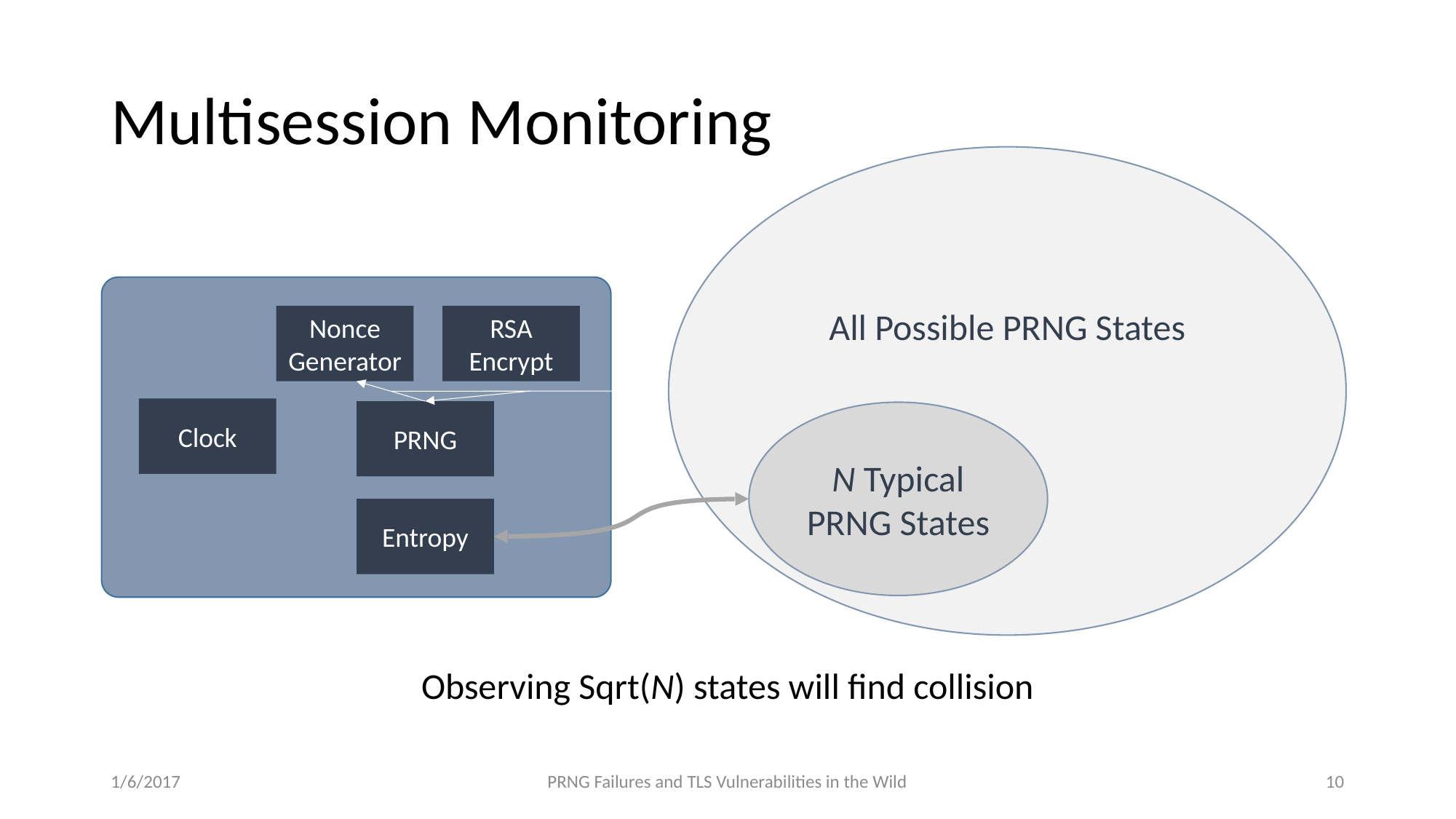

# Multisession Monitoring
All Possible PRNG States

Nonce
Generator
RSA
Encrypt
Clock
PRNG
N Typical PRNG States
Entropy
Observing Sqrt(N) states will find collision
1/6/2017
PRNG Failures and TLS Vulnerabilities in the Wild
10